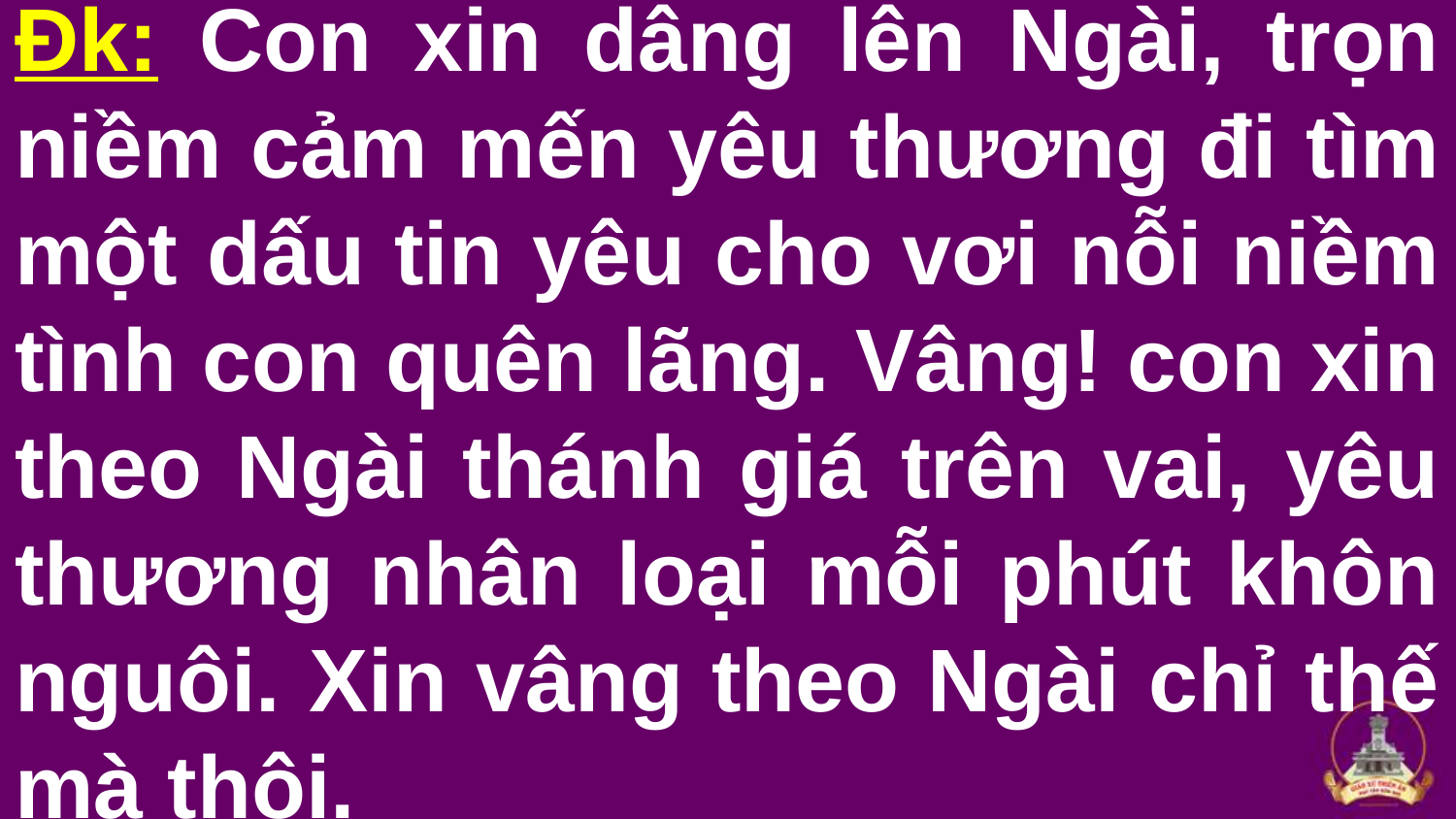

# Đk: Con xin dâng lên Ngài, trọn niềm cảm mến yêu thương đi tìm một dấu tin yêu cho vơi nỗi niềm tình con quên lãng. Vâng! con xin theo Ngài thánh giá trên vai, yêu thương nhân loại mỗi phút khôn nguôi. Xin vâng theo Ngài chỉ thế mà thôi.